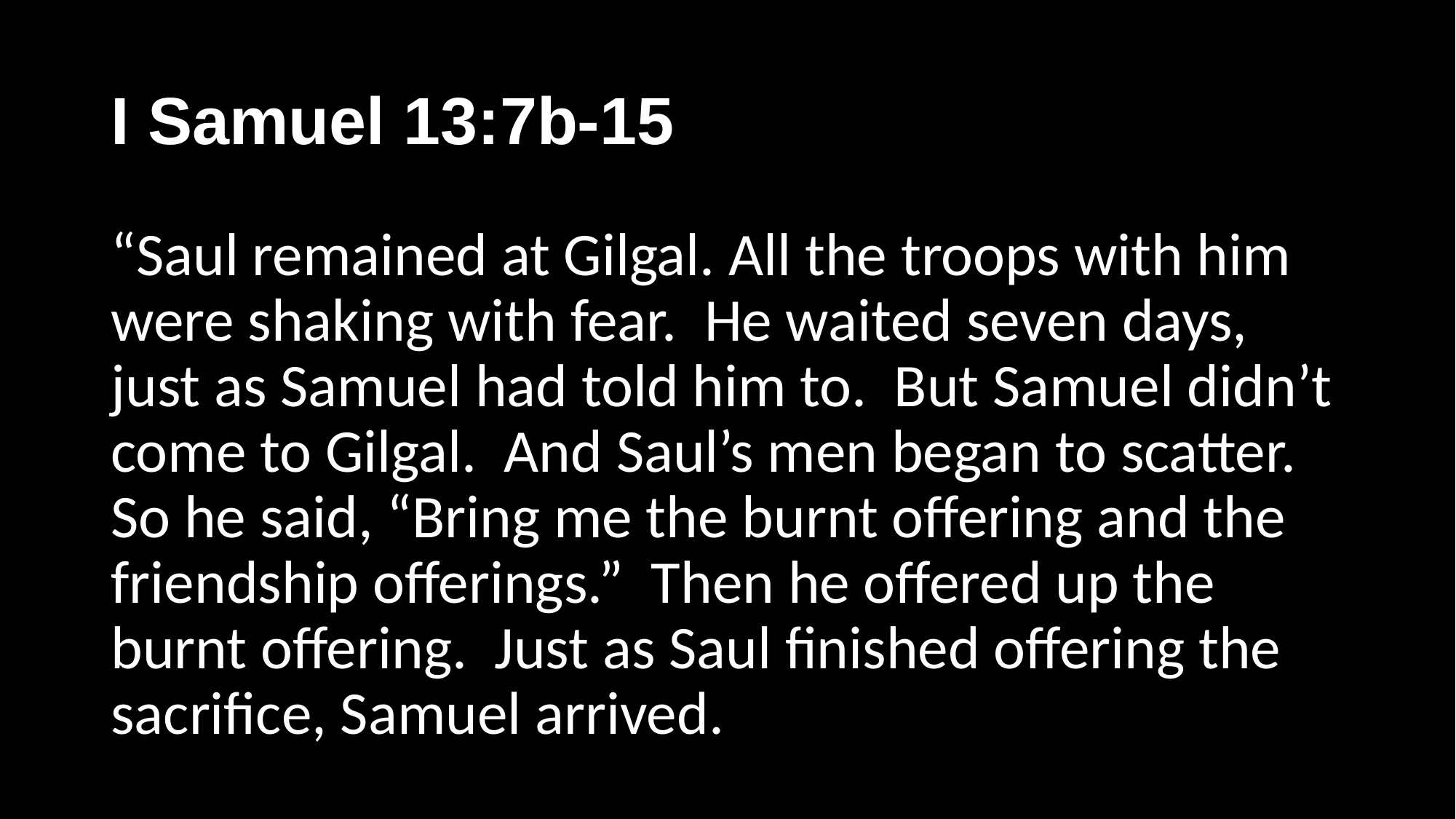

# I Samuel 13:7b-15
“Saul remained at Gilgal. All the troops with him were shaking with fear.  He waited seven days, just as Samuel had told him to.  But Samuel didn’t come to Gilgal.  And Saul’s men began to scatter.  So he said, “Bring me the burnt offering and the friendship offerings.”  Then he offered up the burnt offering.  Just as Saul finished offering the sacrifice, Samuel arrived.